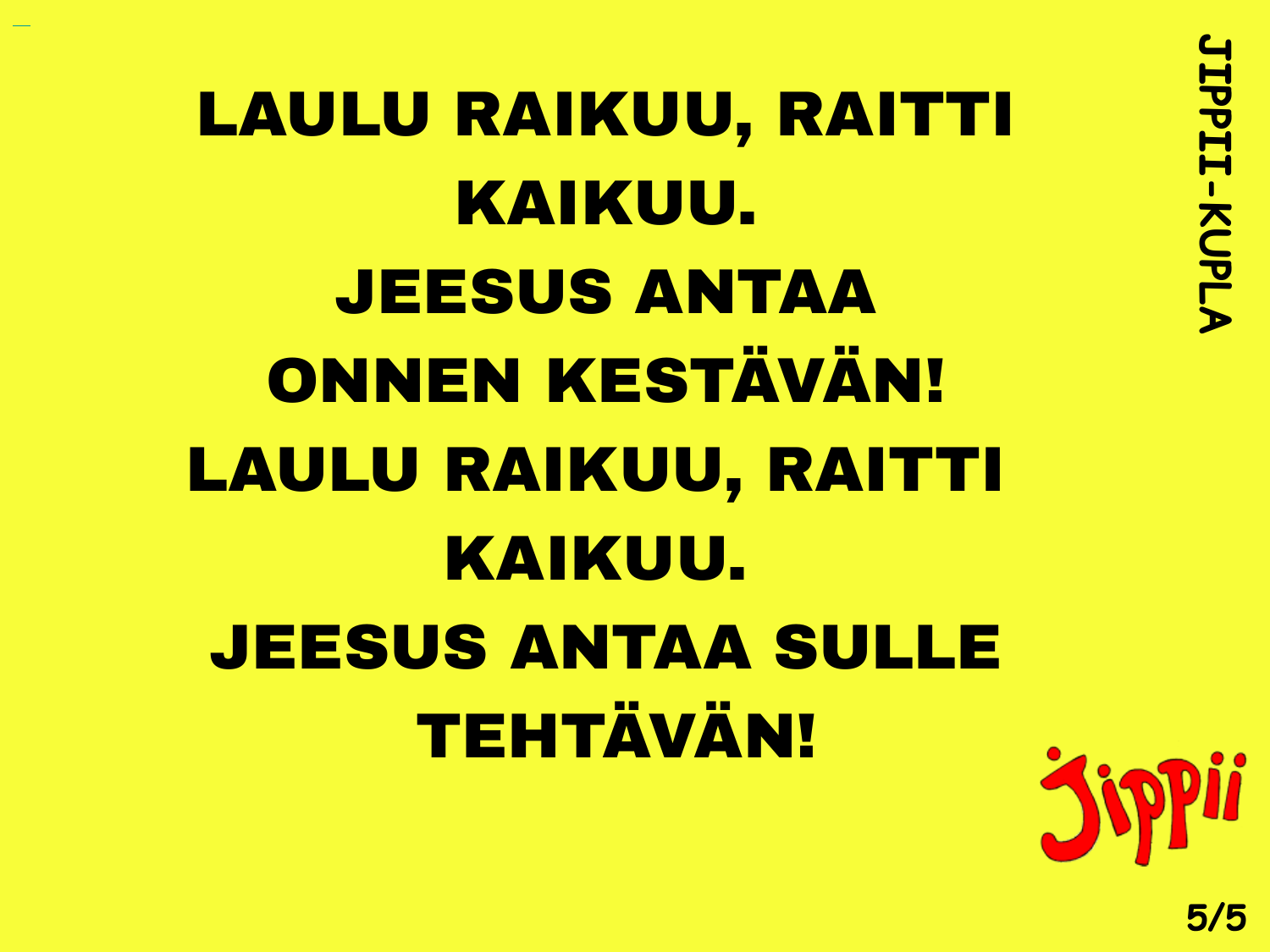

LAULU RAIKUU, RAITTI
 KAIKUU.
JEESUS ANTAA
 ONNEN KESTÄVÄN!
LAULU RAIKUU, RAITTI
KAIKUU.
JEESUS ANTAA SULLE
 TEHTÄVÄN!
JIPPII-KUPLA
5/5